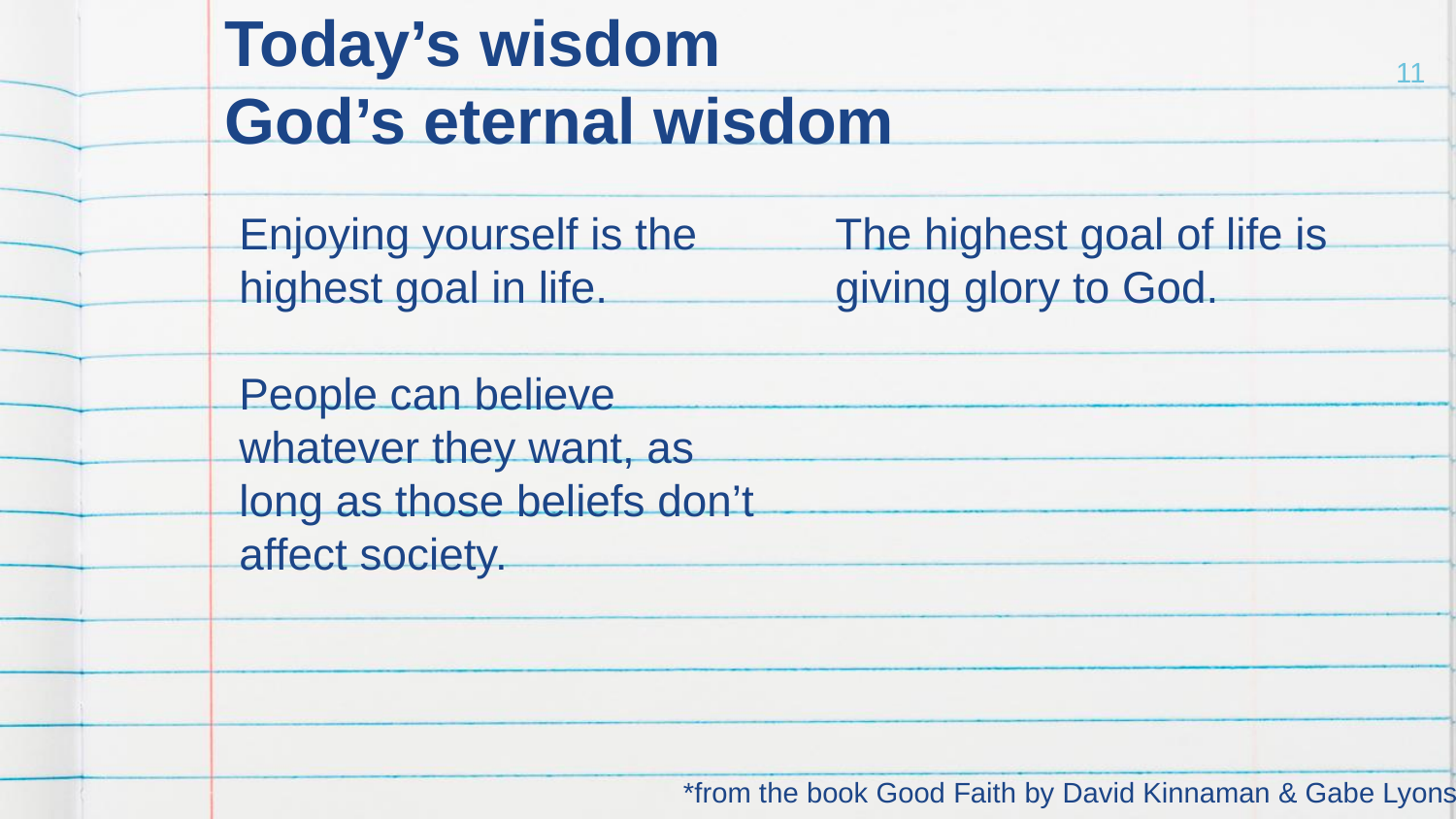

# Today’s wisdom			             God’s eternal wisdom
11
Enjoying yourself is the highest goal in life.
People can believe whatever they want, as long as those beliefs don’t affect society.
The highest goal of life is giving glory to God.

*from the book Good Faith by David Kinnaman & Gabe Lyons